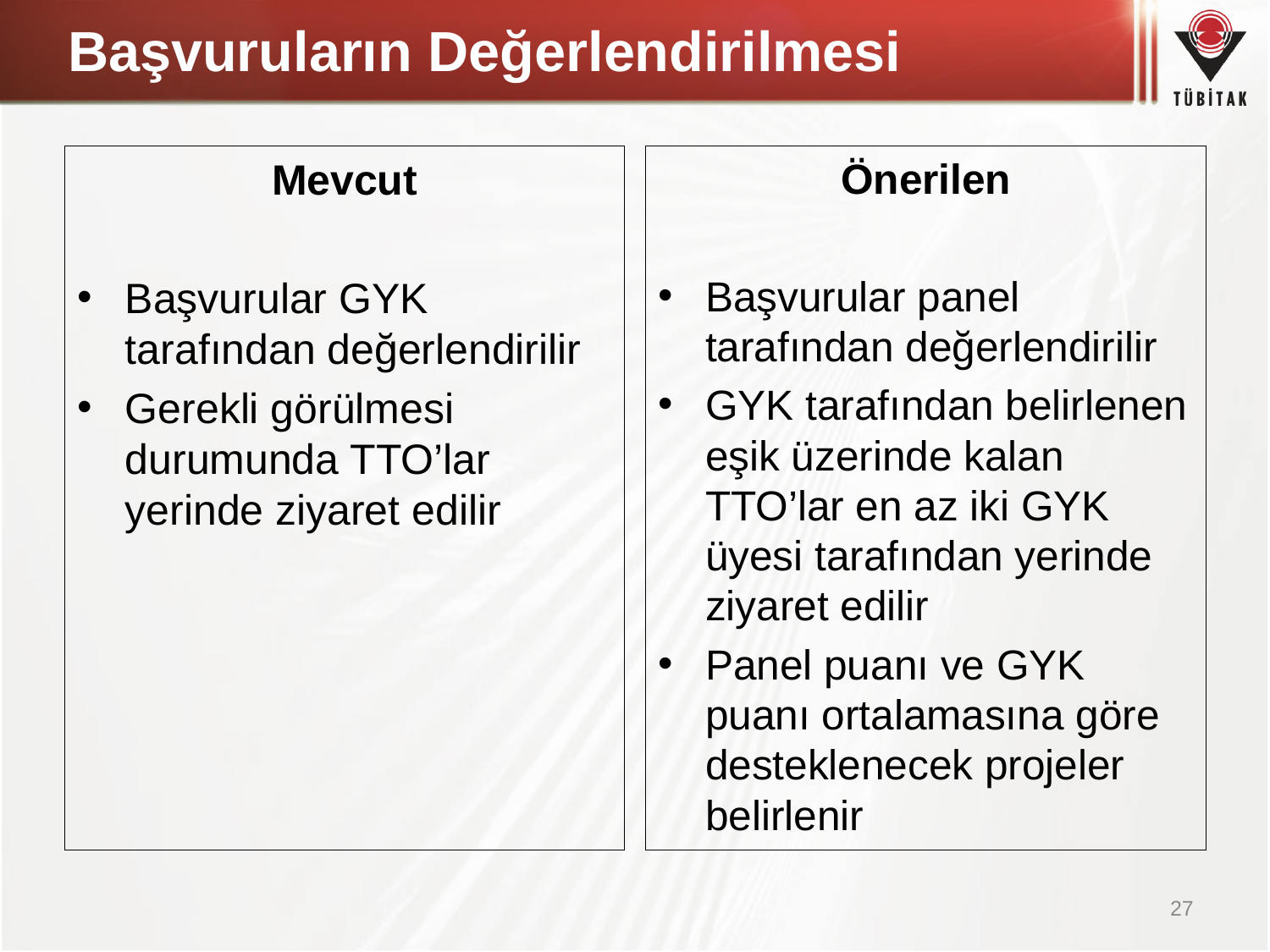

# Başvuruların Değerlendirilmesi
Mevcut

Başvurular GYK tarafından değerlendirilir
Gerekli görülmesi durumunda TTO’lar yerinde ziyaret edilir
Önerilen

Başvurular panel tarafından değerlendirilir
GYK tarafından belirlenen eşik üzerinde kalan TTO’lar en az iki GYK üyesi tarafından yerinde ziyaret edilir
Panel puanı ve GYK puanı ortalamasına göre desteklenecek projeler belirlenir
27